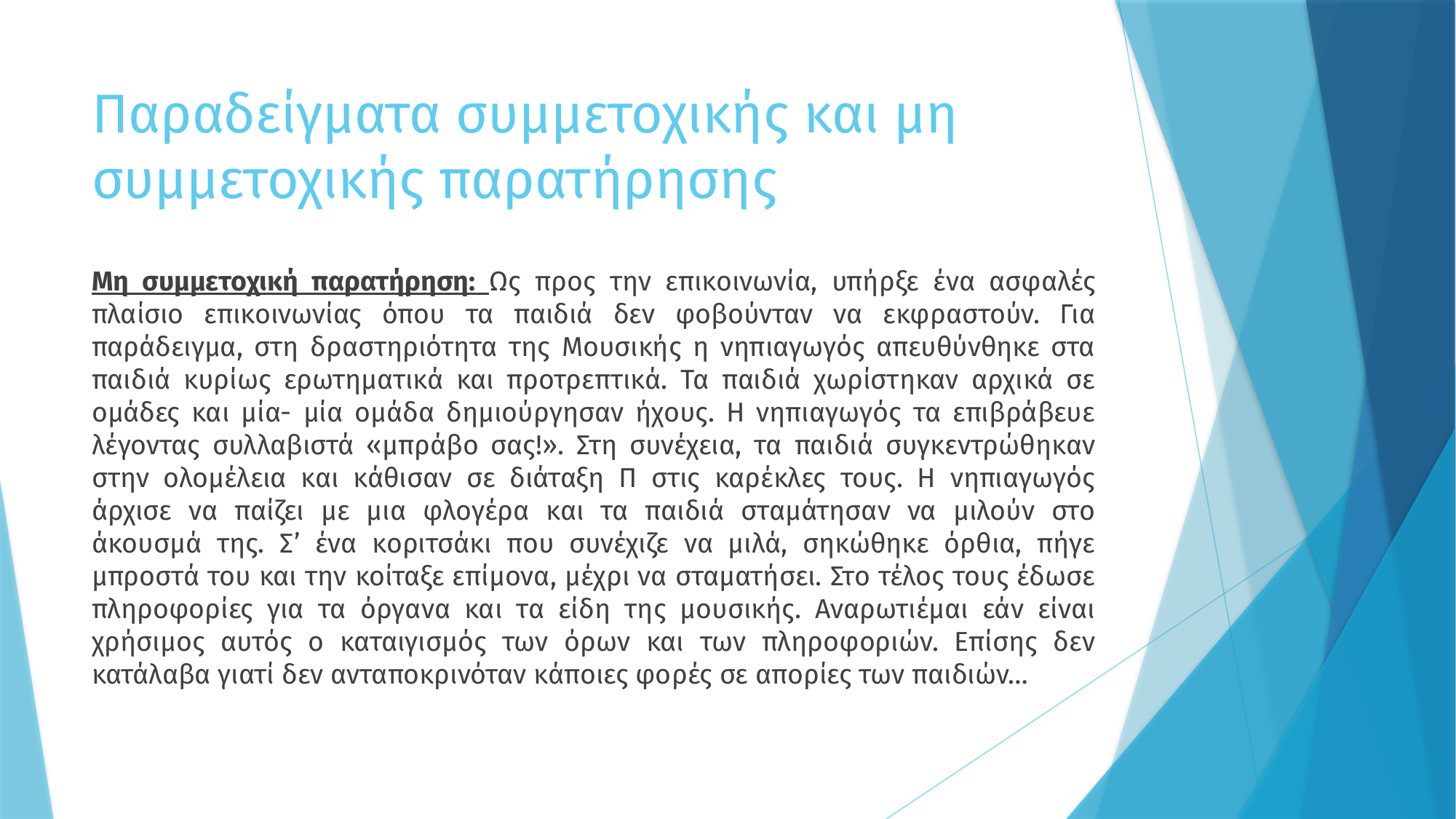

# Παραδείγματα συμμετοχικής και μη συμμετοχικής παρατήρησης
Μη συμμετοχική παρατήρηση: Ως προς την επικοινωνία, υπήρξε ένα ασφαλές πλαίσιο επικοινωνίας όπου τα παιδιά δεν φοβούνταν να εκφραστούν. Για παράδειγμα, στη δραστηριότητα της Μουσικής η νηπιαγωγός απευθύνθηκε στα παιδιά κυρίως ερωτηματικά και προτρεπτικά. Τα παιδιά χωρίστηκαν αρχικά σε ομάδες και μία- μία ομάδα δημιούργησαν ήχους. Η νηπιαγωγός τα επιβράβευε λέγοντας συλλαβιστά «μπράβο σας!». Στη συνέχεια, τα παιδιά συγκεντρώθηκαν στην ολομέλεια και κάθισαν σε διάταξη Π στις καρέκλες τους. Η νηπιαγωγός άρχισε να παίζει με μια φλογέρα και τα παιδιά σταμάτησαν να μιλούν στο άκουσμά της. Σ’ ένα κοριτσάκι που συνέχιζε να μιλά, σηκώθηκε όρθια, πήγε μπροστά του και την κοίταξε επίμονα, μέχρι να σταματήσει. Στο τέλος τους έδωσε πληροφορίες για τα όργανα και τα είδη της μουσικής. Αναρωτιέμαι εάν είναι χρήσιμος αυτός ο καταιγισμός των όρων και των πληροφοριών. Επίσης δεν κατάλαβα γιατί δεν ανταποκρινόταν κάποιες φορές σε απορίες των παιδιών…